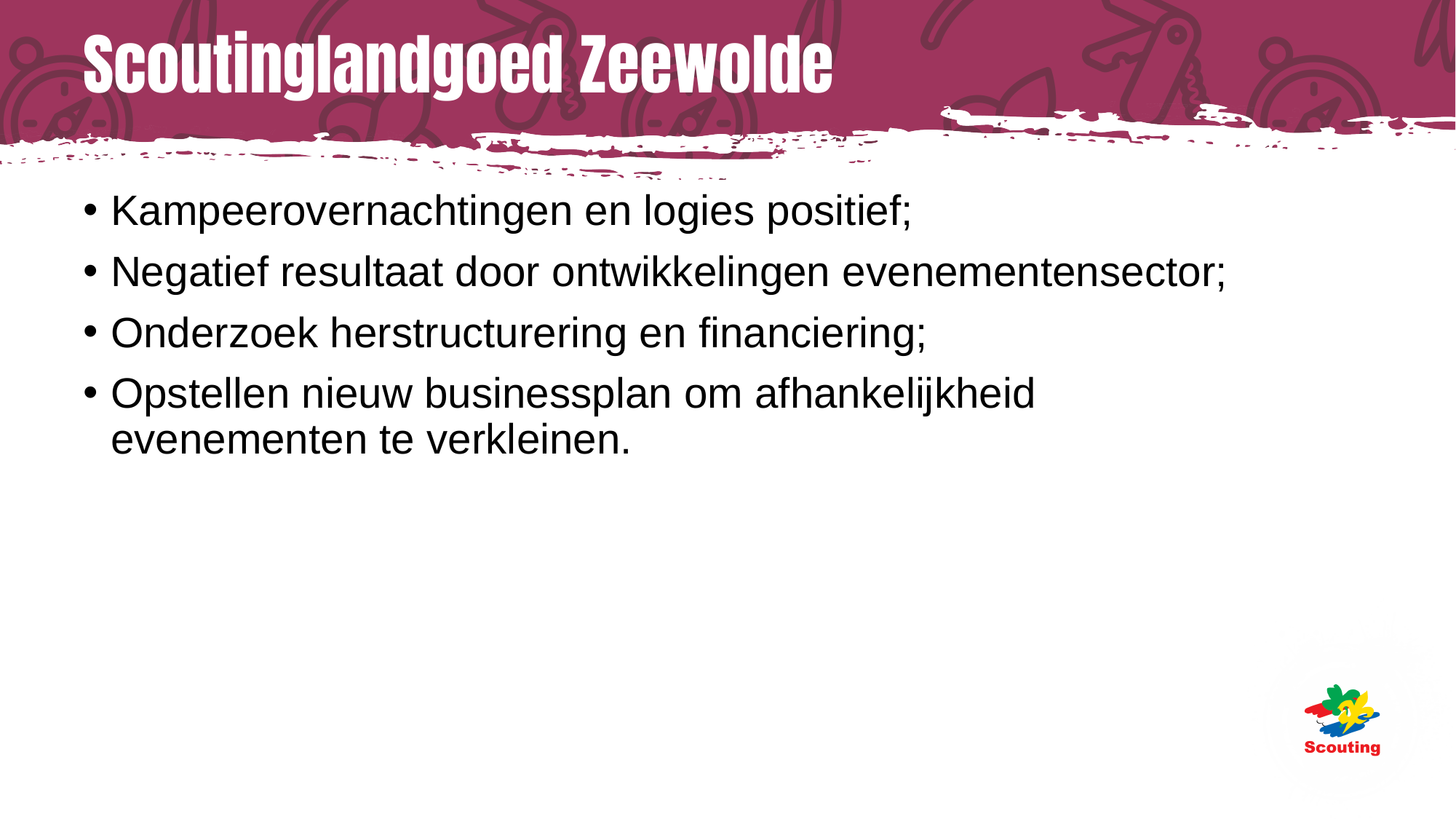

# Scoutinglandgoed Zeewolde
Kampeerovernachtingen en logies positief;
Negatief resultaat door ontwikkelingen evenementensector;
Onderzoek herstructurering en financiering;
Opstellen nieuw businessplan om afhankelijkheid evenementen te verkleinen.